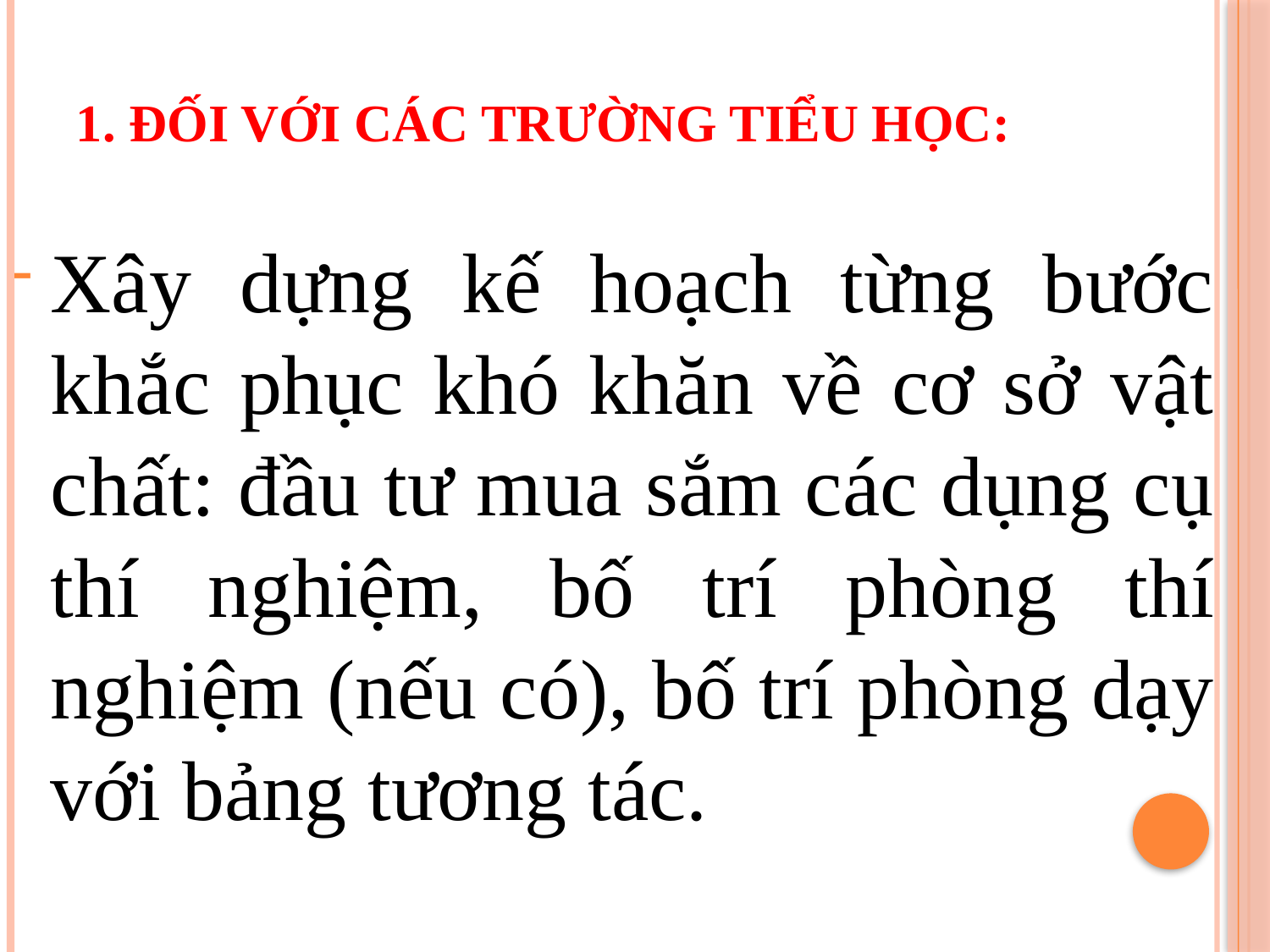

# 1. Đối với các trường tiểu học:
Xây dựng kế hoạch từng bước khắc phục khó khăn về cơ sở vật chất: đầu tư mua sắm các dụng cụ thí nghiệm, bố trí phòng thí nghiệm (nếu có), bố trí phòng dạy với bảng tương tác.